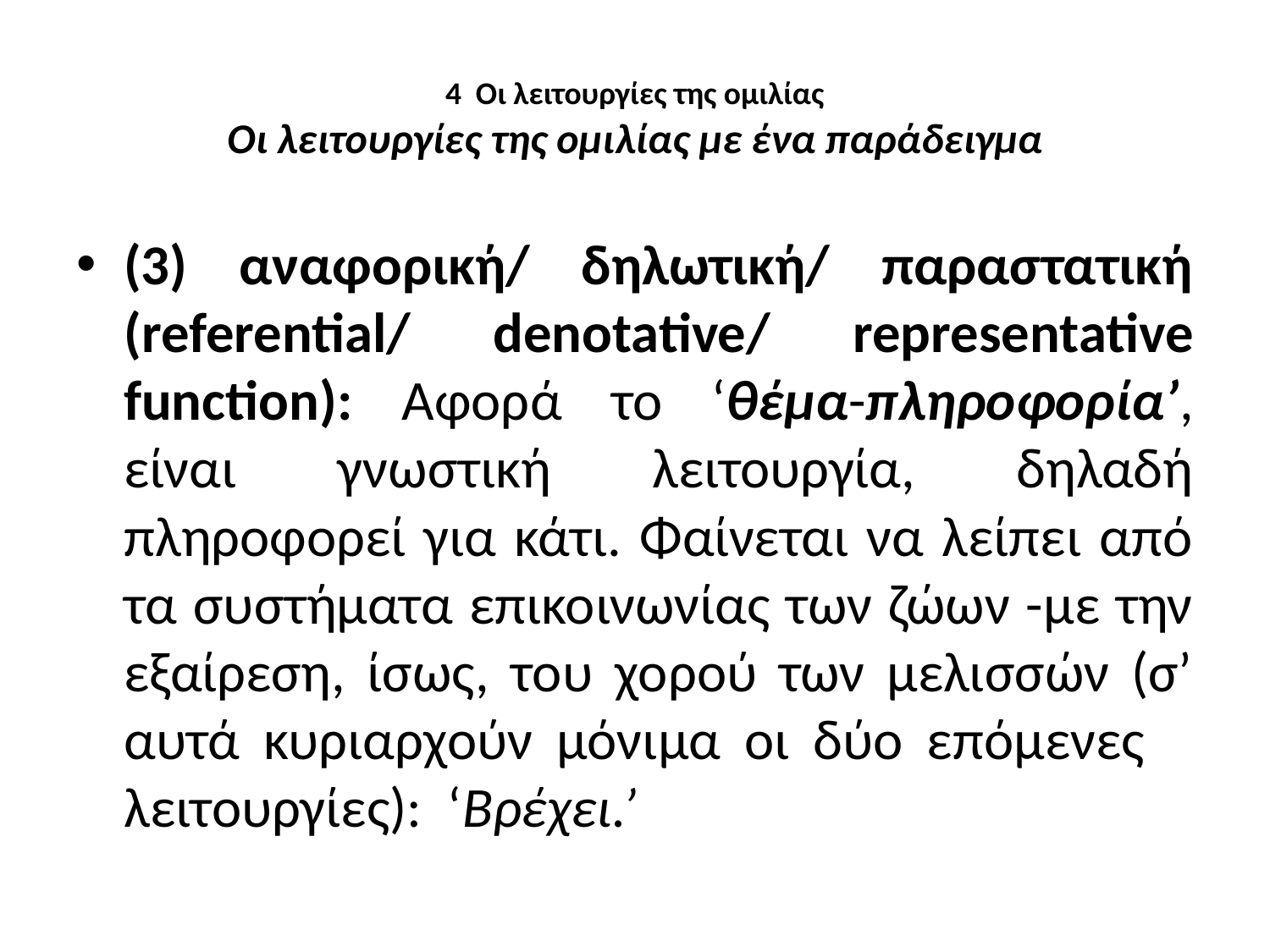

# 4  Οι λειτουργίες της ομιλίας Οι λειτουργίες της ομιλίας με ένα παράδειγμα
(3) αναφορική/ δηλωτική/ παραστατική (referential/ denotative/ representative function): Αφορά το ‘θέμα-πληροφορία’, είναι γνωστική λειτουργία, δηλαδή πληροφορεί για κάτι. Φαίνεται να λείπει από τα συστήματα επικοινωνίας των ζώων -με την εξαίρεση, ίσως, του χορού των μελισσών (σ’ αυτά κυριαρχούν μόνιμα οι δύο επόμενες   λειτουργίες):  ‘Βρέχει.’